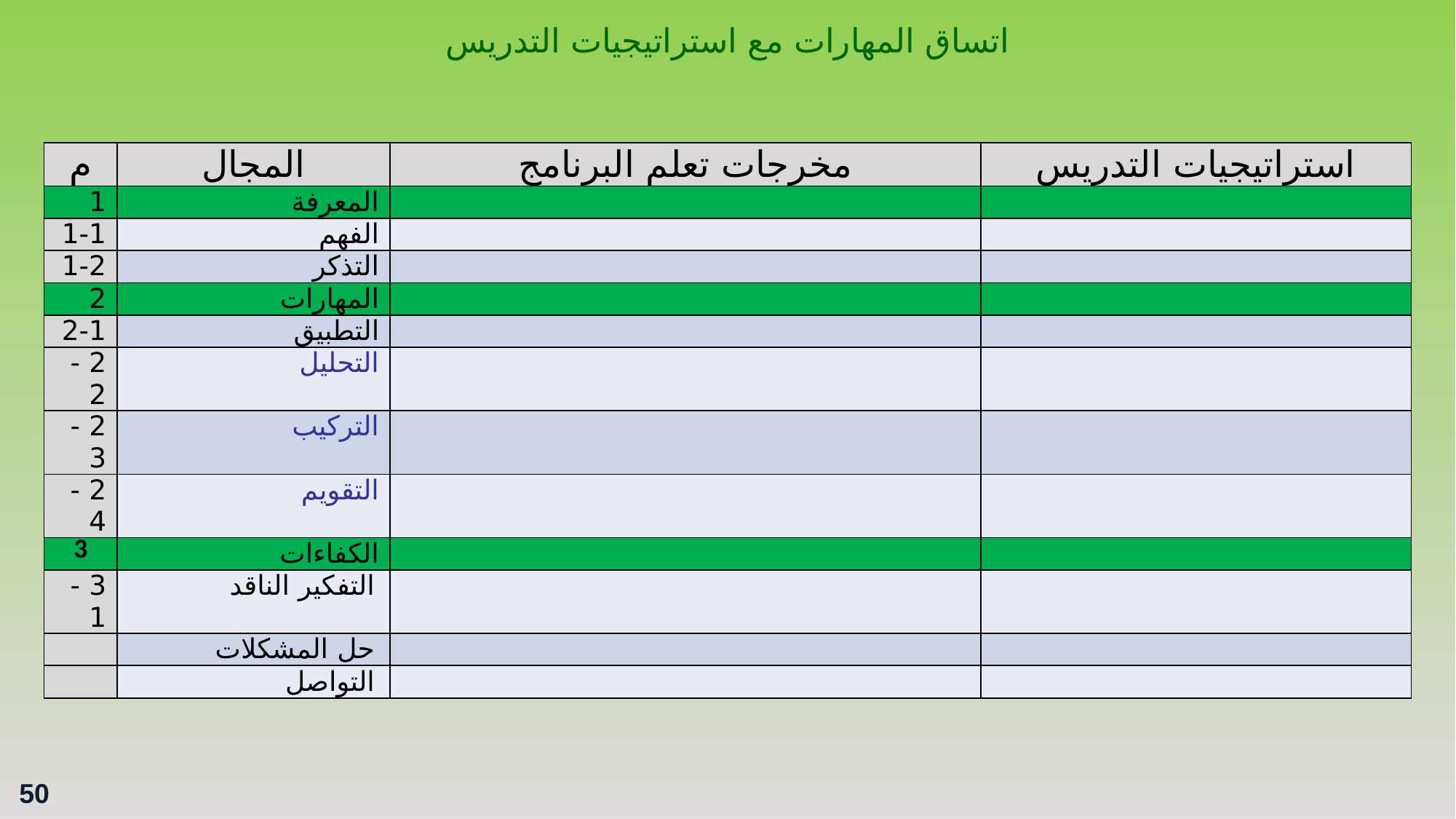

# اتساق المهارات مع استراتيجيات التدريس
| م | المجال | مخرجات تعلم البرنامج | استراتيجيات التدريس |
| --- | --- | --- | --- |
| 1 | المعرفة |  |  |
| 1-1 | الفهم |  |  |
| 1-2 | التذكر |  |  |
| 2 | المهارات |  |  |
| 2-1 | التطبيق |  |  |
| 2 -2 | التحليل |  |  |
| 2 -3 | التركيب |  |  |
| 2 -4 | التقويم |  |  |
| 3 | الكفاءات |  |  |
| 3 -1 | التفكير الناقد |  |  |
|  | حل المشكلات |  |  |
|  | التواصل |  |  |
50
50